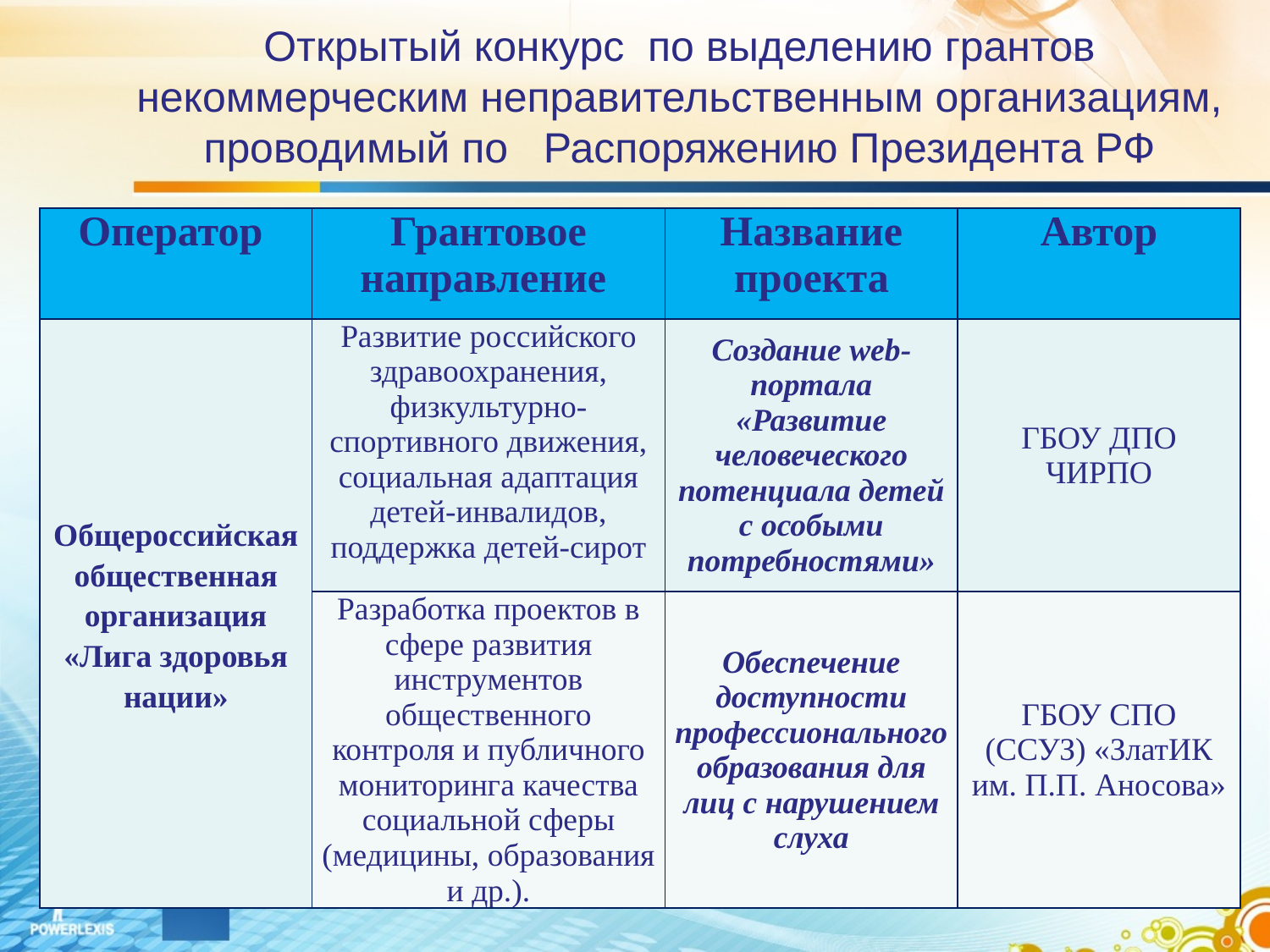

# Открытый конкурс  по выделению грантов некоммерческим неправительственным организациям, проводимый по   Распоряжению Президента РФ
| Оператор | Грантовое направление | Название проекта | Автор |
| --- | --- | --- | --- |
| Общероссийская общественная организация «Лига здоровья нации» | Развитие российского здравоохранения, физкультурно-спортивного движения, социальная адаптация детей-инвалидов, поддержка детей-сирот | Создание web-портала «Развитие человеческого потенциала детей с особыми потребностями» | ГБОУ ДПО ЧИРПО |
|  | Разработка проектов в сфере развития инструментов общественного контроля и публичного мониторинга качества социальной сферы (медицины, образования и др.). | Обеспечение доступности профессионального образования для лиц с нарушением слуха | ГБОУ СПО (ССУЗ) «ЗлатИК им. П.П. Аносова» |